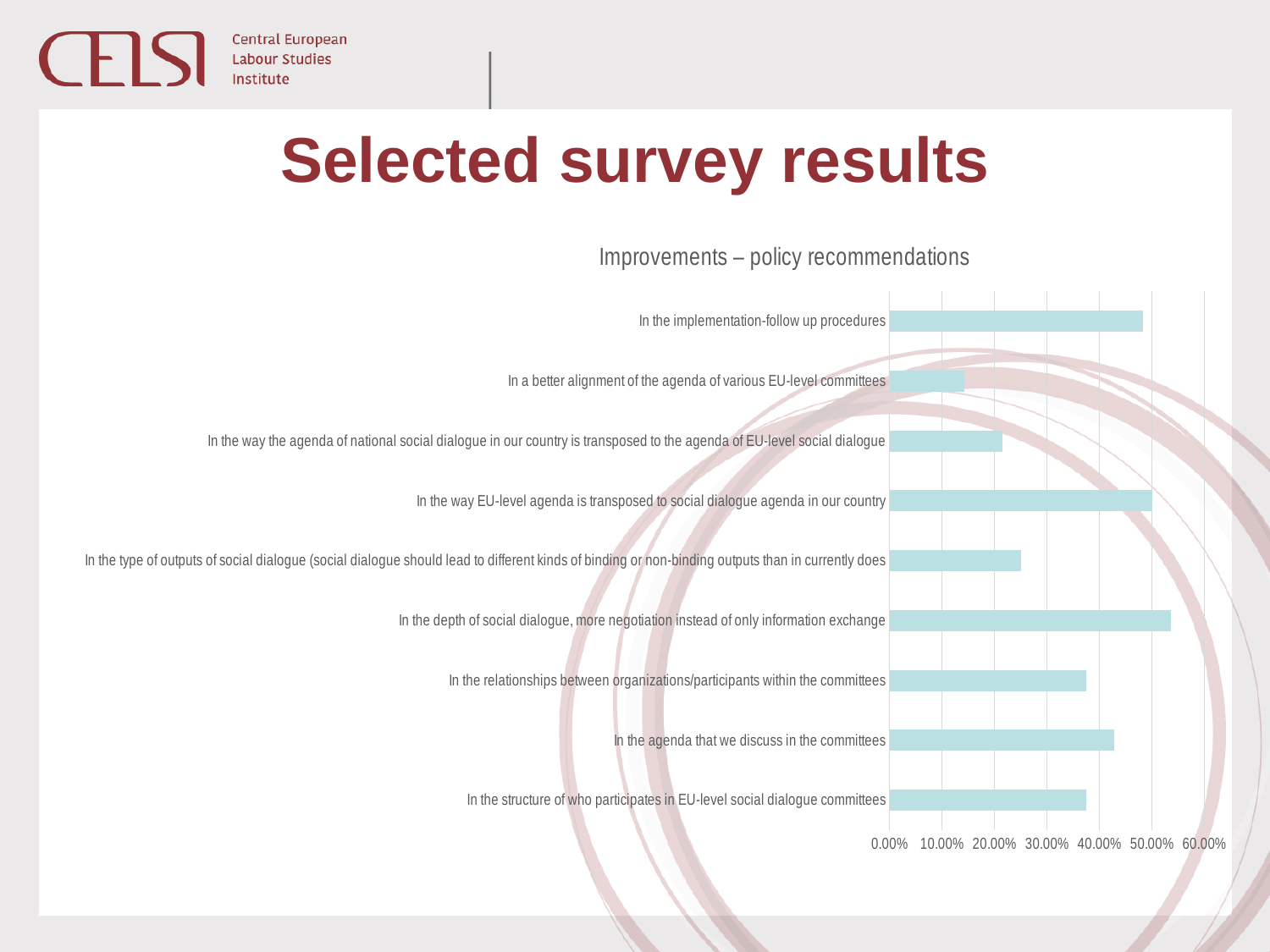

# Selected survey results

### Chart: Improvements – policy recommendations

| Category | Improvements |
|---|---|
| In the structure of who participates in EU-level social dialogue committees | 0.375 |
| In the agenda that we discuss in the committees | 0.4286 |
| In the relationships between organizations/participants within the committees | 0.375 |
| In the depth of social dialogue, more negotiation instead of only information exchange | 0.5357 |
| In the type of outputs of social dialogue (social dialogue should lead to different kinds of binding or non-binding outputs than in currently does | 0.25 |
| In the way EU-level agenda is transposed to social dialogue agenda in our country | 0.5 |
| In the way the agenda of national social dialogue in our country is transposed to the agenda of EU-level social dialogue | 0.2143 |
| In a better alignment of the agenda of various EU-level committees | 0.1429 |
| In the implementation-follow up procedures | 0.4821 |